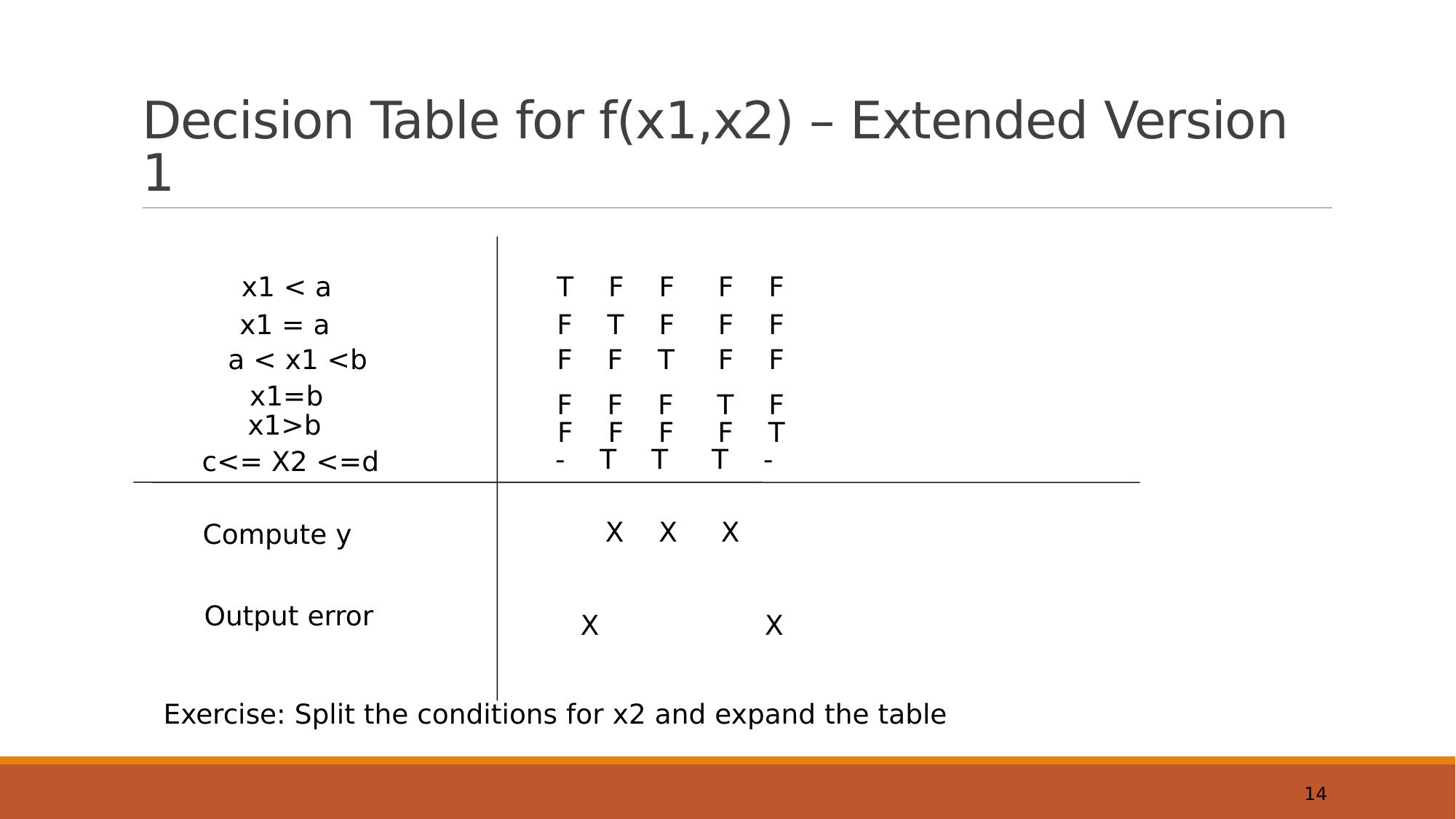

# Decision Table for f(x1,x2) – Extended Version 1

     x1 < a
 T    F    F     F    F
     x1 = a
 F    T    F     F    F
 a < x1 <b
 F    F    T     F    F
      x1=b
 F    F    F     T    F
      x1>b
 F    F    F     F    T
 -    T    T     T    -
 c<= X2 <=d
    X    X     X
 Compute y
 Output error
X                   X
Exercise: Split the conditions for x2 and expand the table

14